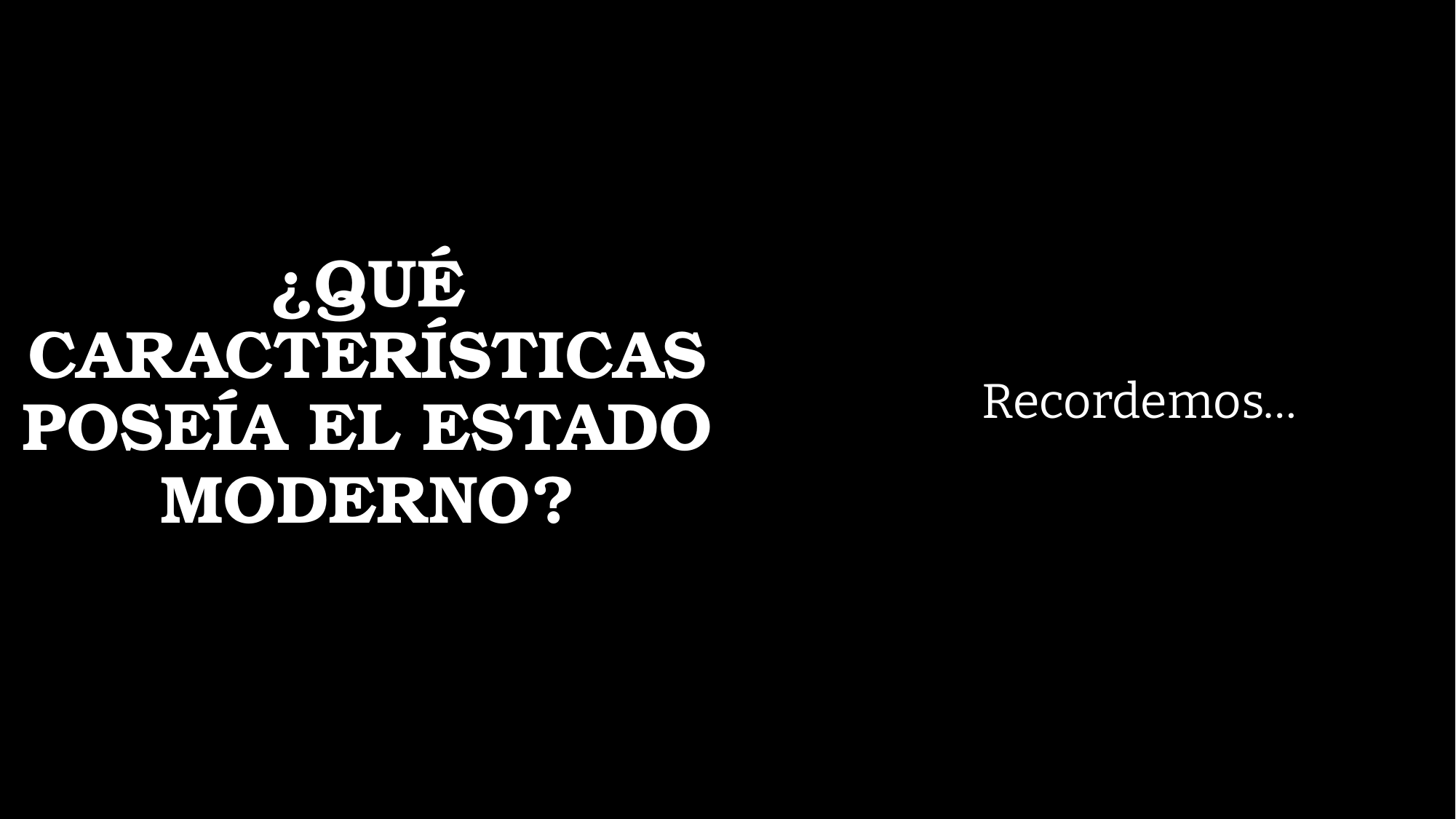

# ¿Qué características poseía el Estado moderno?
Recordemos…